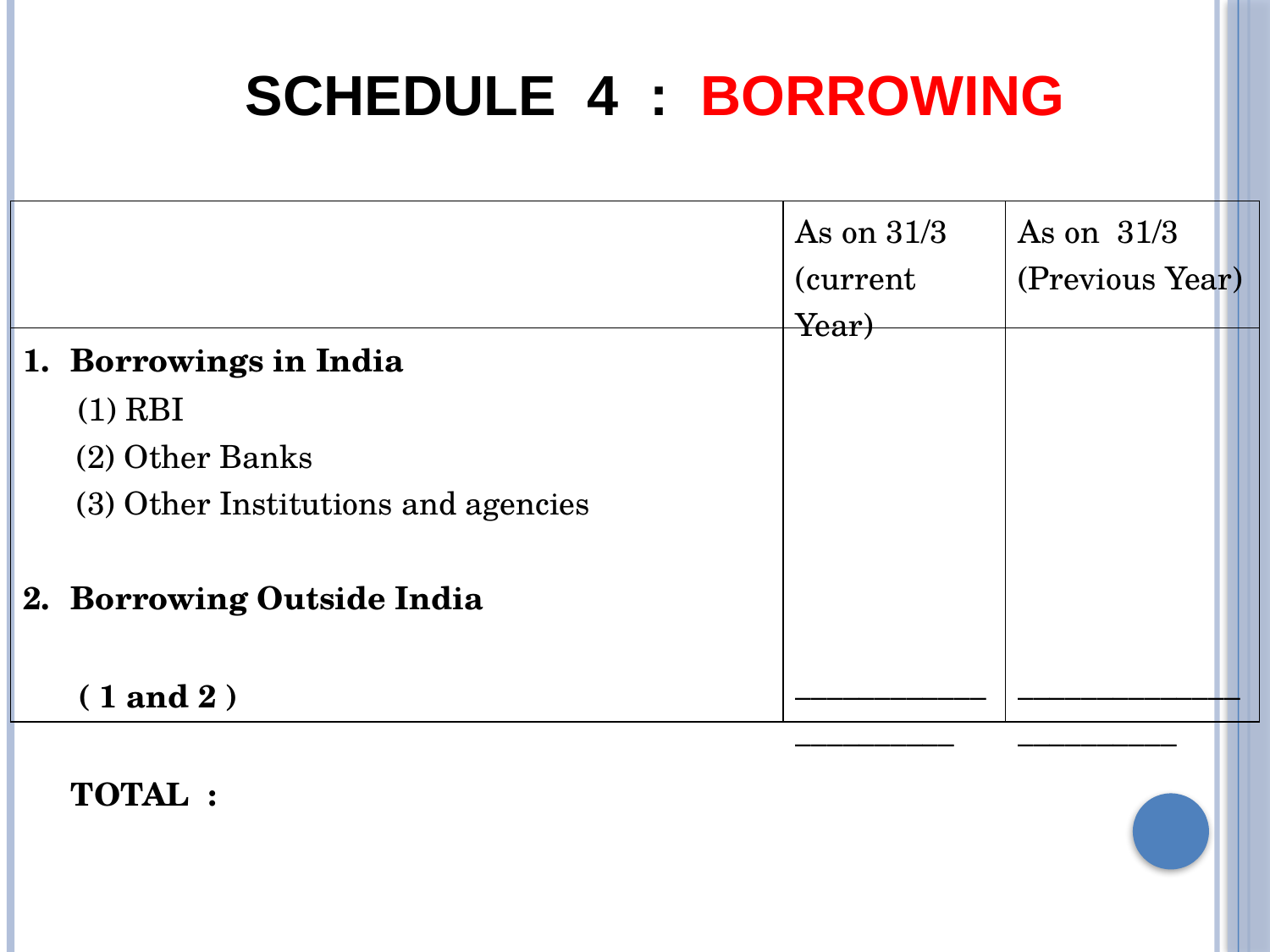

SCHEDULE  4  :  BORROWING
|  | As on 31/3 (current Year) | As on 31/3 (Previous Year) |
| --- | --- | --- |
| Borrowings in India (1) RBI (2) Other Banks (3) Other Institutions and agencies Borrowing Outside India ( 1 and 2 ) TOTAL : | \_\_\_\_\_\_\_\_\_\_\_\_\_\_\_\_\_\_\_\_\_\_ | \_\_\_\_\_\_\_\_\_\_\_\_\_\_\_\_\_\_\_\_\_\_\_\_ |